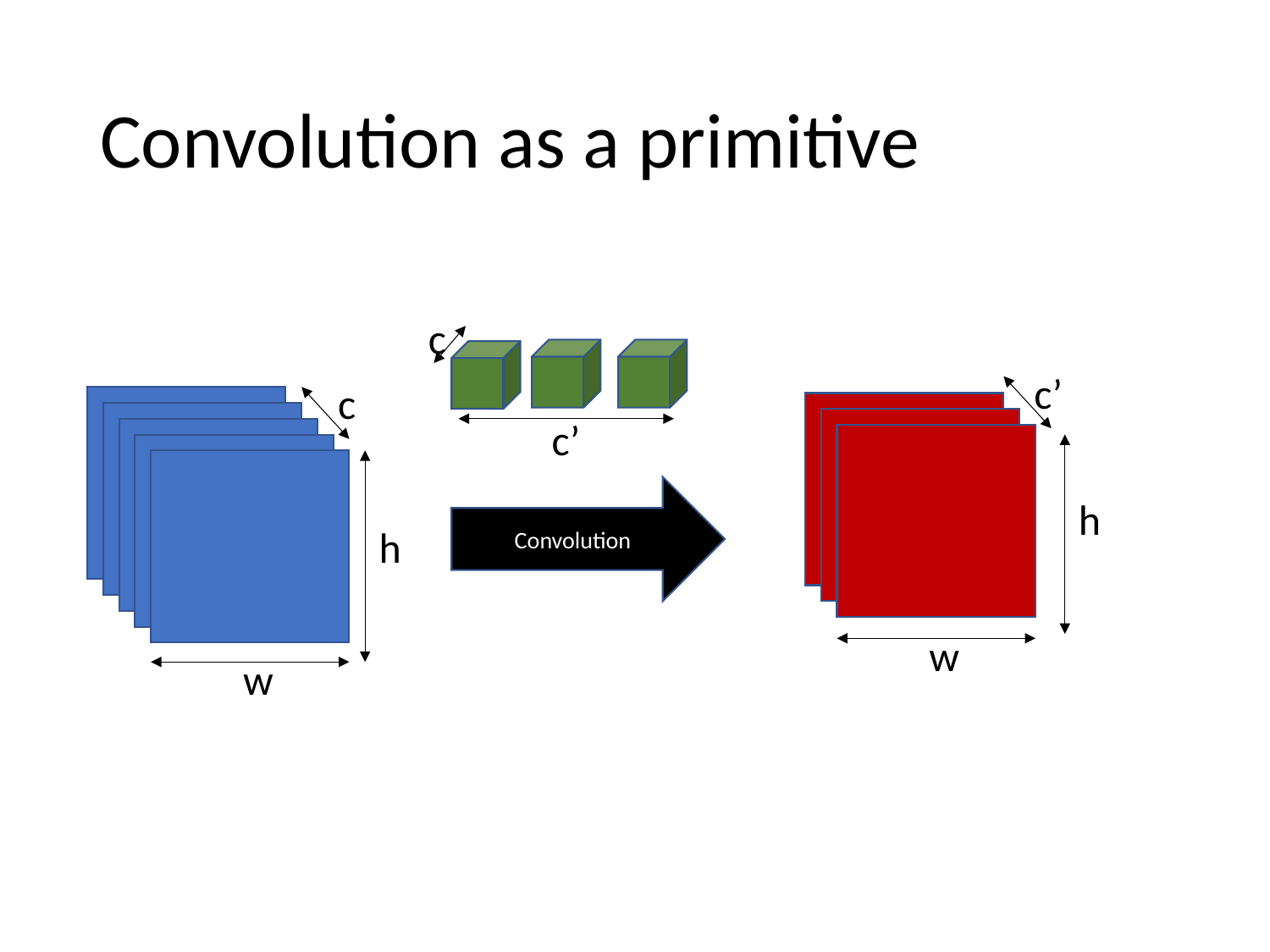

# Convolution as a primitive
c

c’
c

h
w

c’

Convolution
h
w